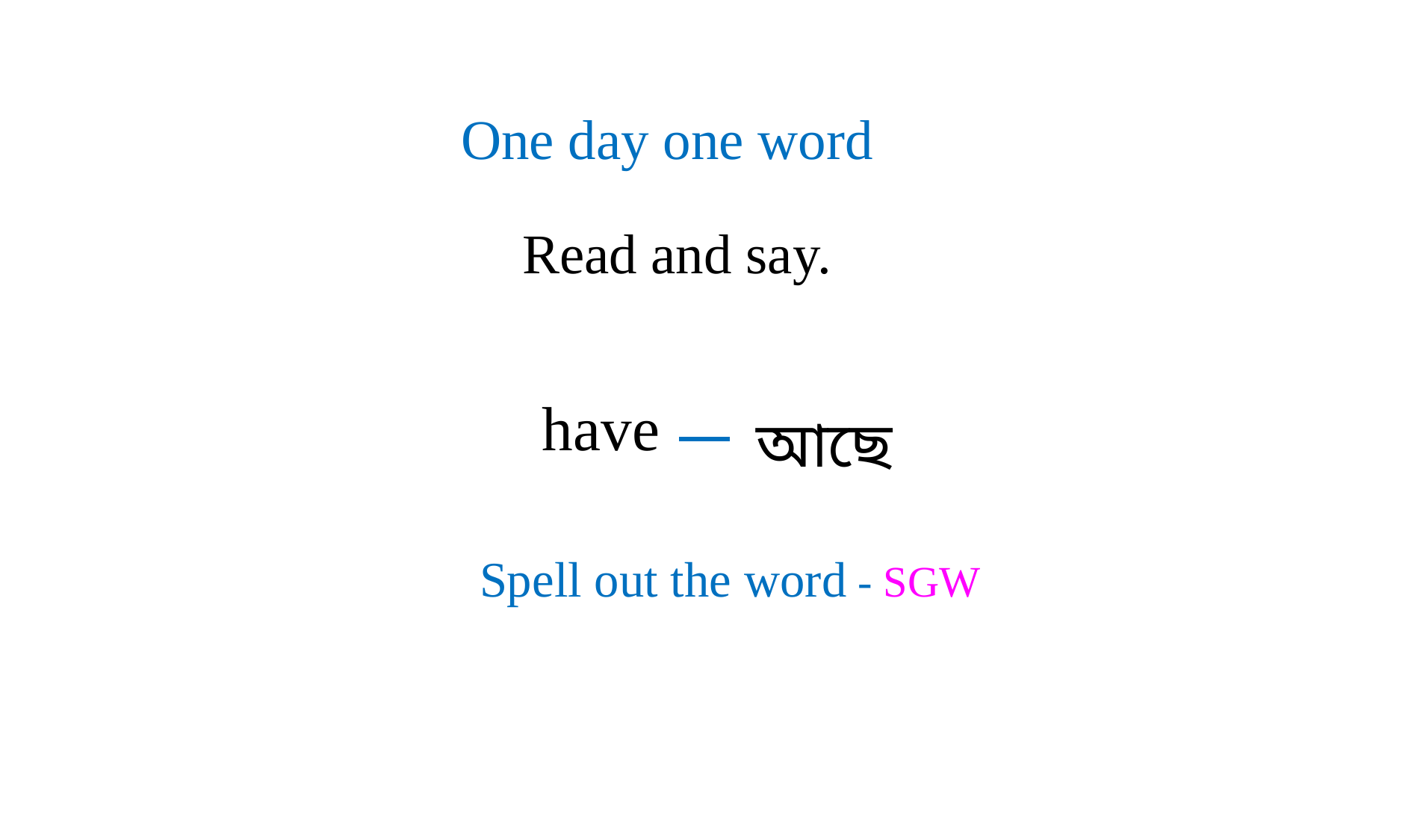

One day one word
Read and say.
have
আছে
Spell out the word - SGW